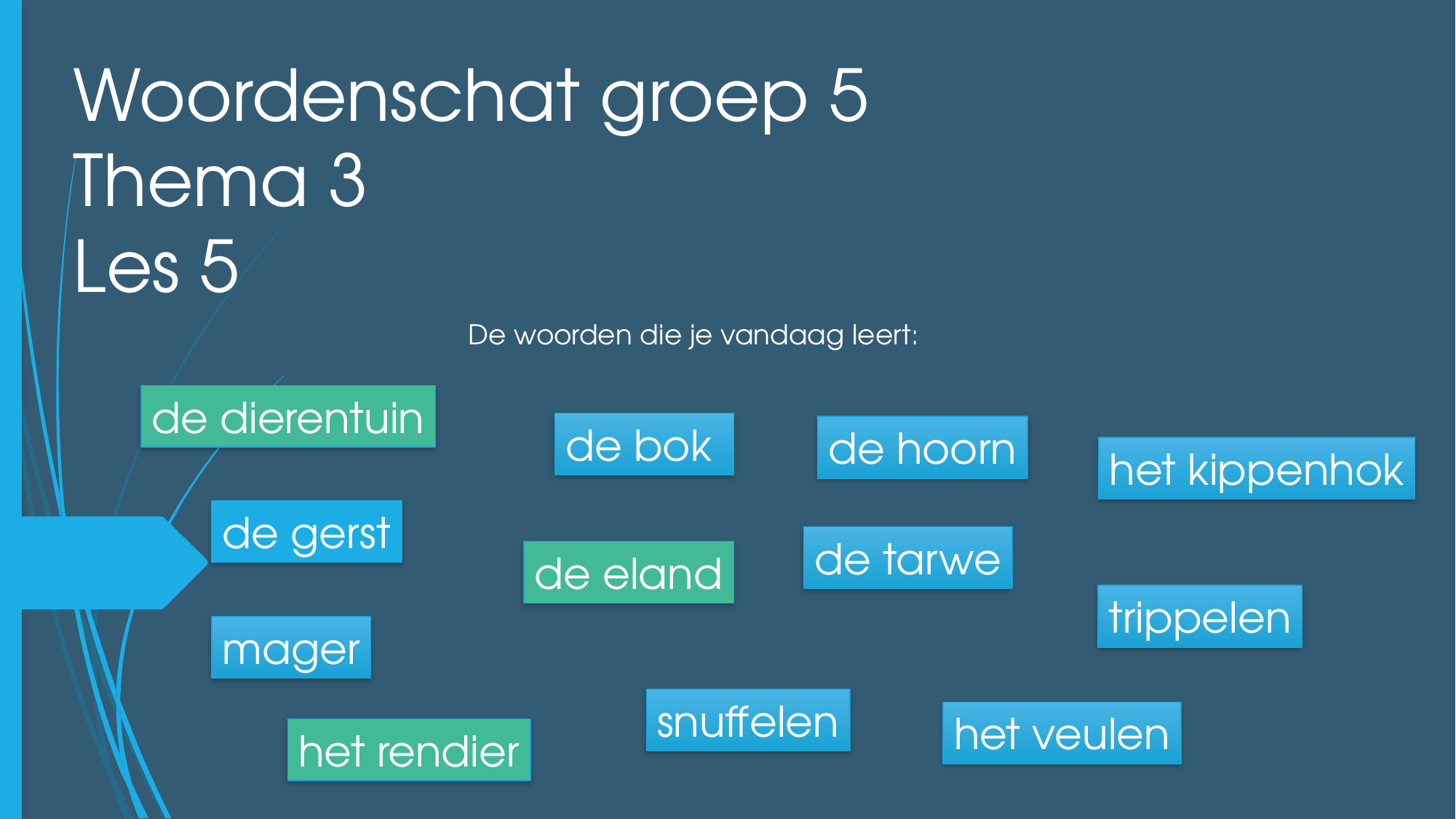

# Woordenschat groep 5 Thema 3 Les 5
De woorden die je vandaag leert:
de dierentuin
de bok
de hoorn
het kippenhok
de gerst
de tarwe
de eland
trippelen
mager
snuffelen
het veulen
het rendier